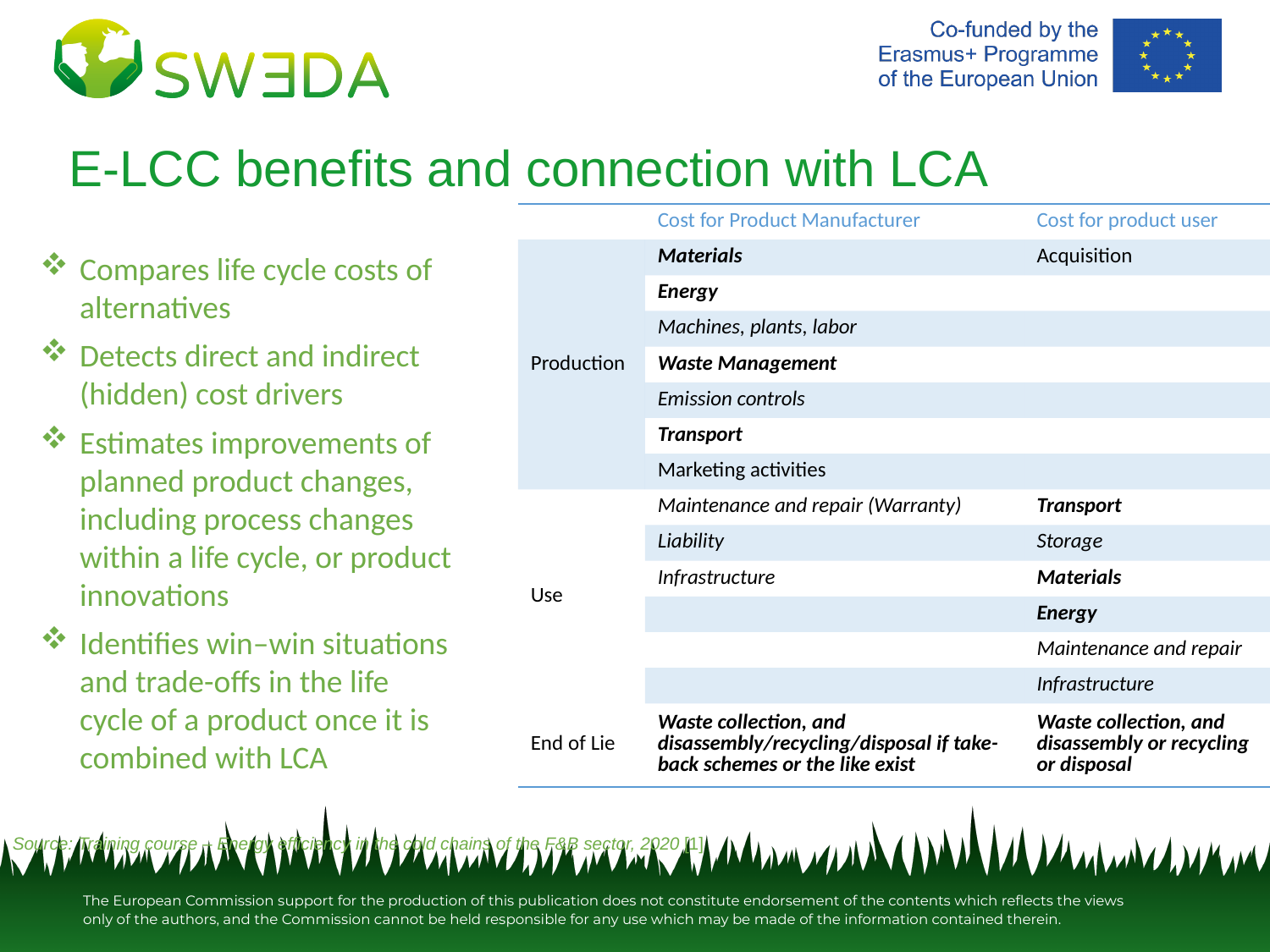

# E-LCC benefits and connection with LCA
|  | Cost for Product Manufacturer | Cost for product user |
| --- | --- | --- |
| Production | Materials | Acquisition |
|  | Energy |  |
|  | Machines, plants, labor |  |
|  | Waste Management |  |
|  | Emission controls |  |
|  | Transport |  |
|  | Marketing activities |  |
| Use | Maintenance and repair (Warranty) | Transport |
|  | Liability | Storage |
|  | Infrastructure | Materials |
|  |  | Energy |
|  |  | Maintenance and repair |
|  |  | Infrastructure |
| End of Lie | Waste collection, and disassembly/recycling/disposal if take-back schemes or the like exist | Waste collection, and disassembly or recycling or disposal |
Compares life cycle costs of alternatives
Detects direct and indirect (hidden) cost drivers
Estimates improvements of planned product changes, including process changes within a life cycle, or product innovations
Identifies win–win situations and trade-offs in the life cycle of a product once it is combined with LCA
Source: Training course – Energy efficiency in the cold chains of the F&B sector, 2020 [1]